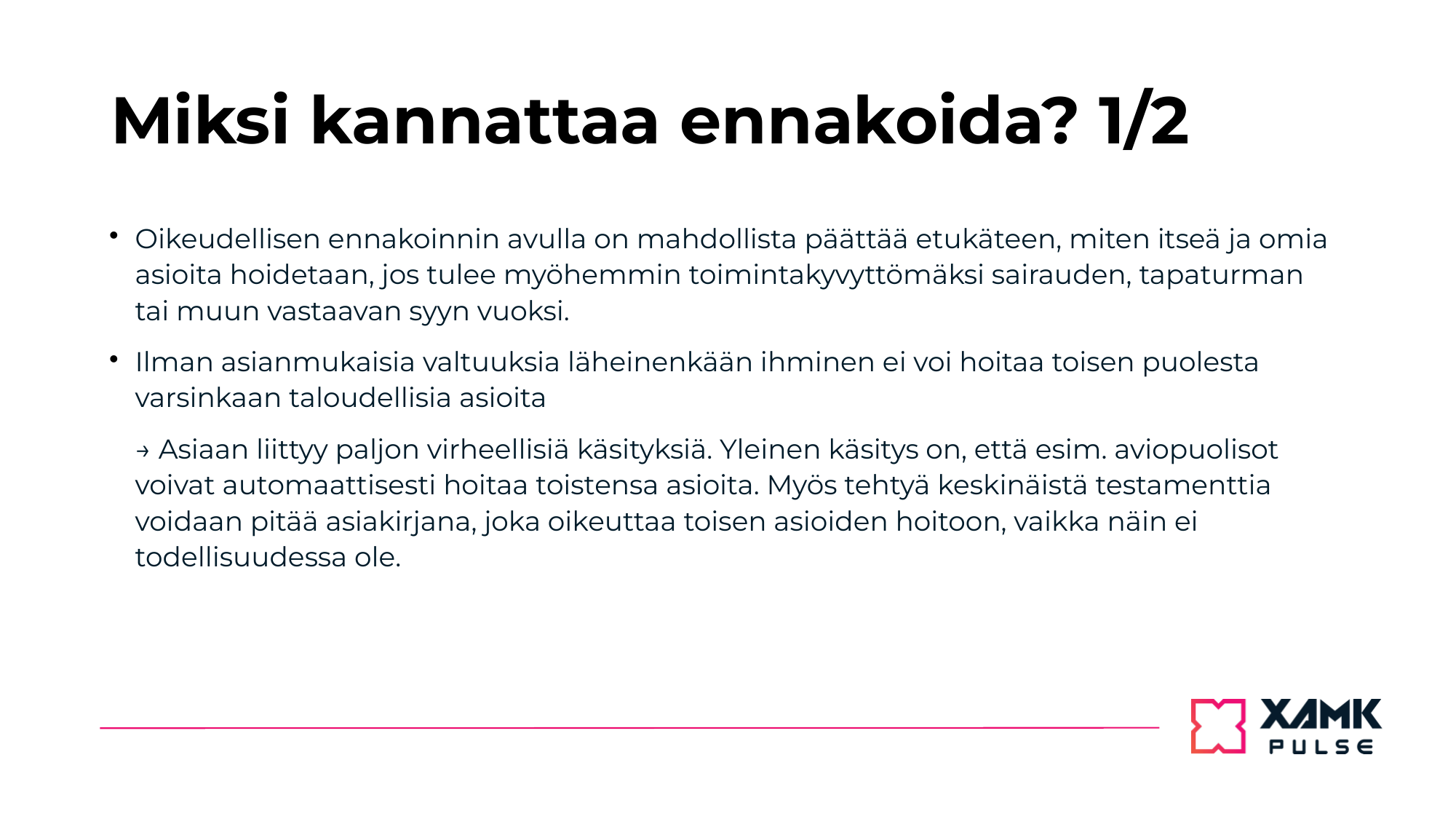

# Miksi kannattaa ennakoida? 1/2
Oikeudellisen ennakoinnin avulla on mahdollista päättää etukäteen, miten itseä ja omia asioita hoidetaan, jos tulee myöhemmin toimintakyvyttömäksi sairauden, tapaturman tai muun vastaavan syyn vuoksi.
Ilman asianmukaisia valtuuksia läheinenkään ihminen ei voi hoitaa toisen puolesta varsinkaan taloudellisia asioita
→ Asiaan liittyy paljon virheellisiä käsityksiä. Yleinen käsitys on, että esim. aviopuolisot voivat automaattisesti hoitaa toistensa asioita. Myös tehtyä keskinäistä testamenttia voidaan pitää asiakirjana, joka oikeuttaa toisen asioiden hoitoon, vaikka näin ei todellisuudessa ole.